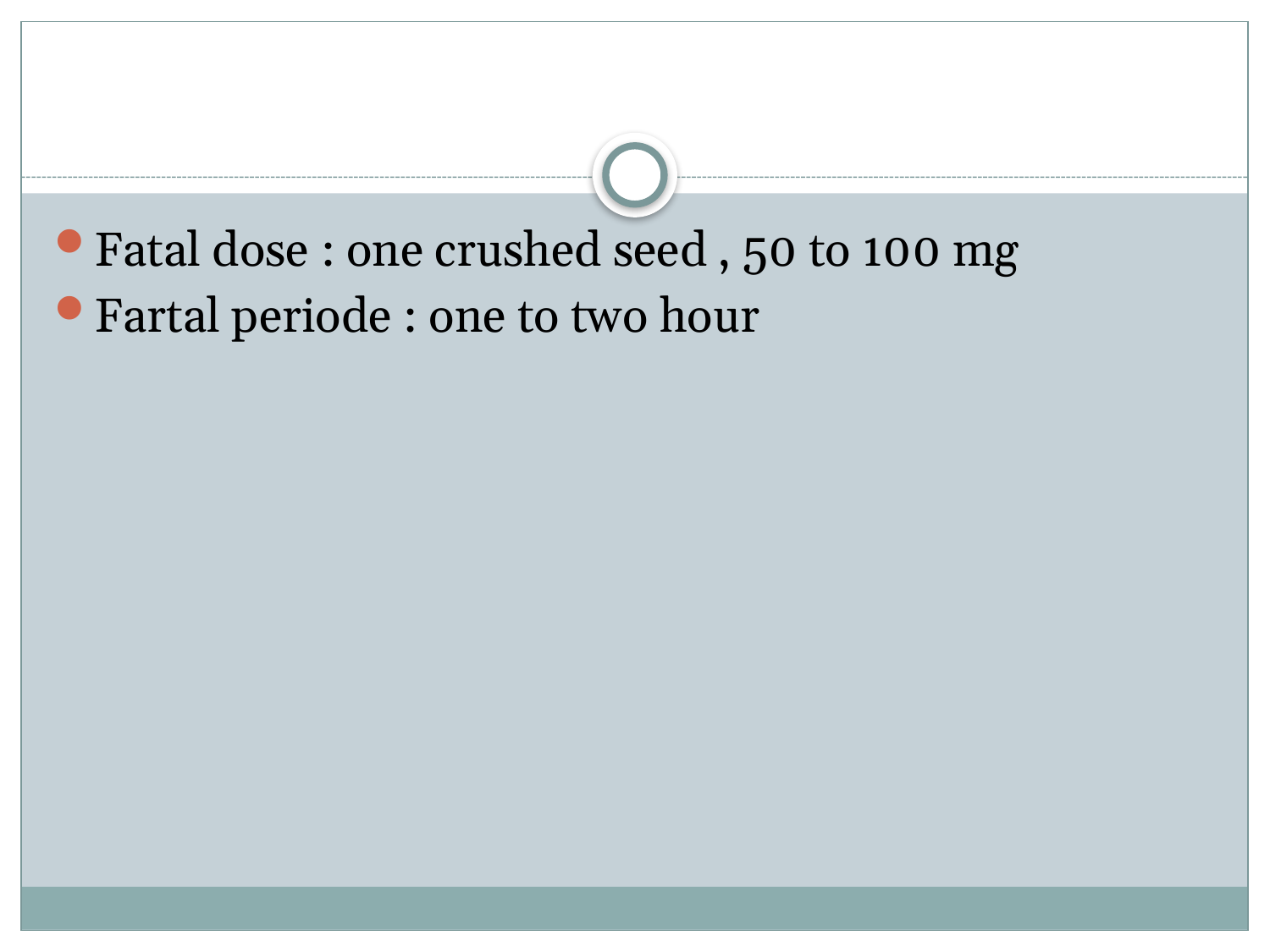

#
Fatal dose : one crushed seed , 50 to 100 mg
Fartal periode : one to two hour